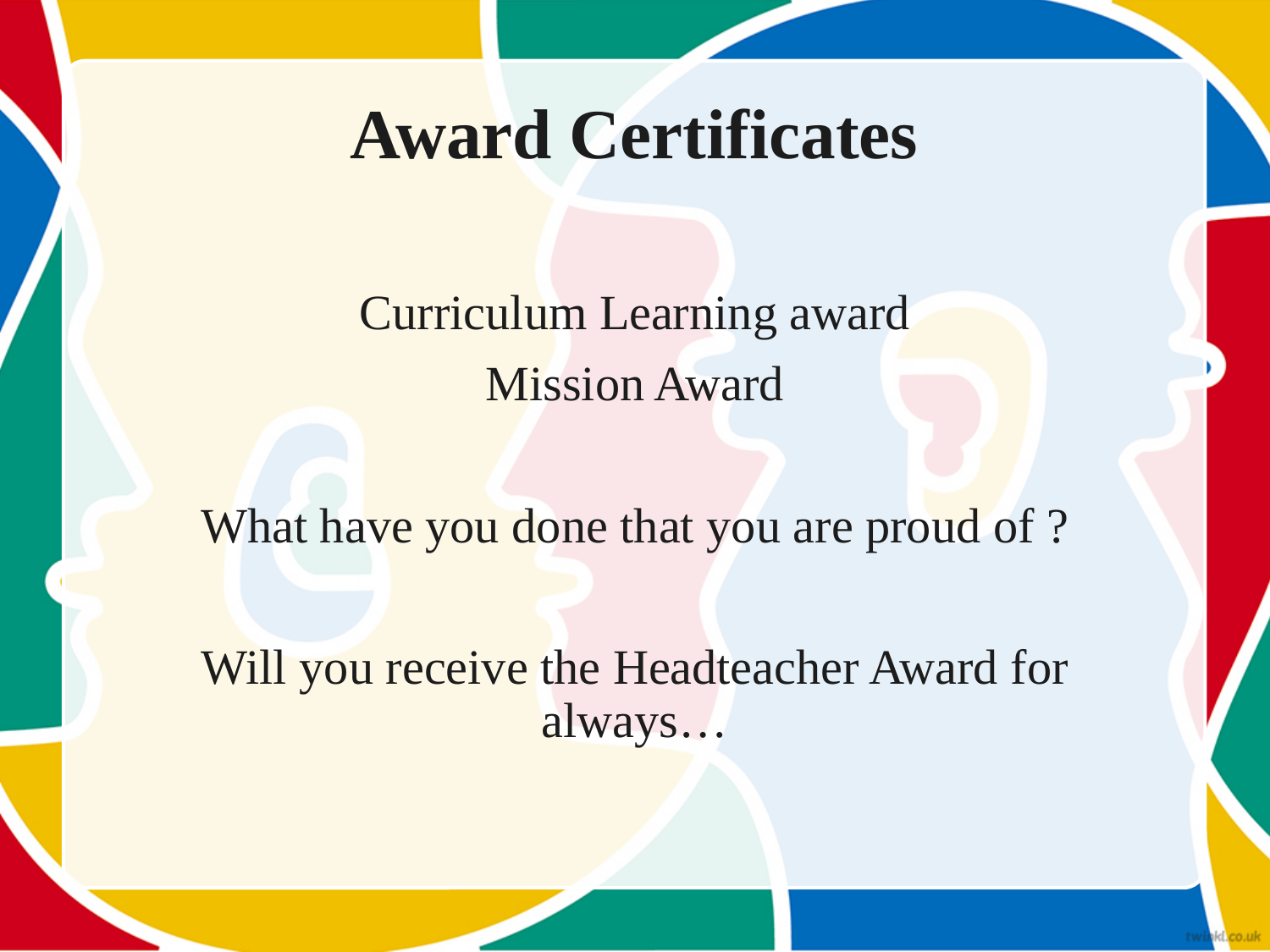

# Award Certificates

Curriculum Learning award
Mission Award

What have you done that you are proud of ?

Will you receive the Headteacher Award for always…